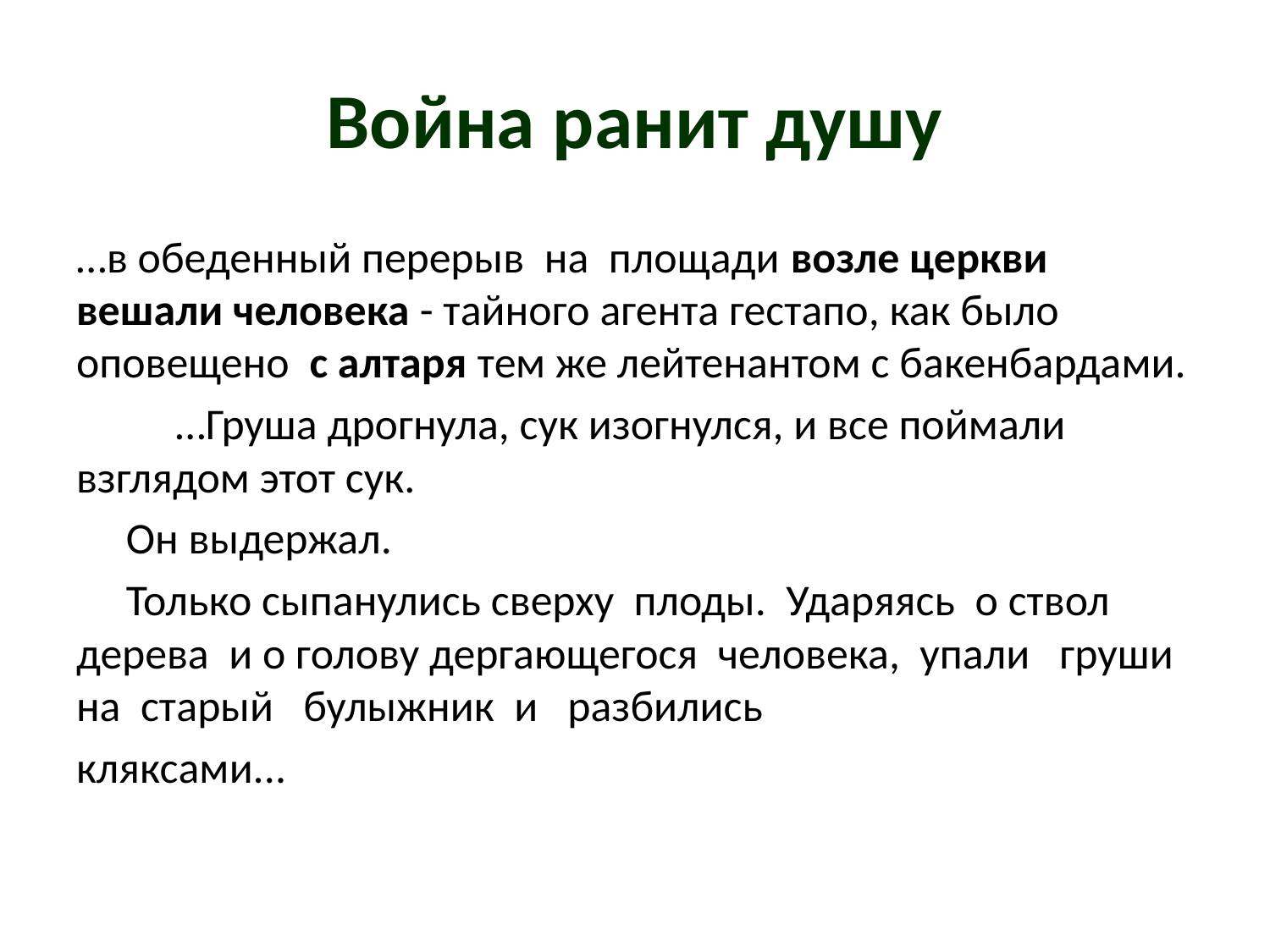

# Война ранит душу
…в обеденный перерыв  на  площади возле церкви вешали человека - тайного агента гестапо, как было оповещено  с алтаря тем же лейтенантом с бакенбардами.
	…Груша дрогнула, сук изогнулся, и все поймали взглядом этот сук.
     Он выдержал.
     Только сыпанулись сверху  плоды.  Ударяясь  о ствол  дерева  и о голову дергающегося  человека,  упали   груши  на  старый   булыжник  и   разбились
кляксами...